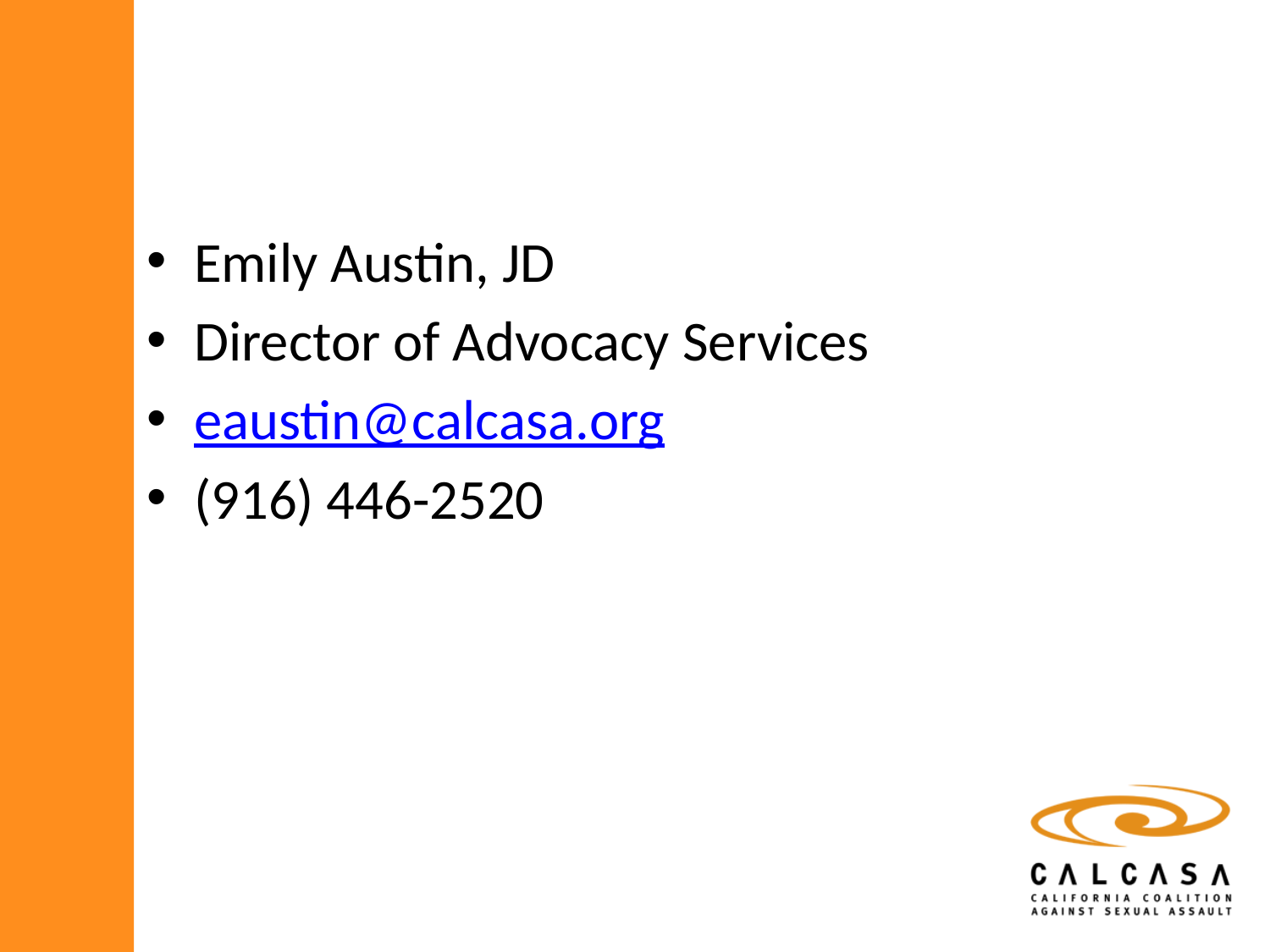

#
Emily Austin, JD
Director of Advocacy Services
eaustin@calcasa.org
(916) 446-2520